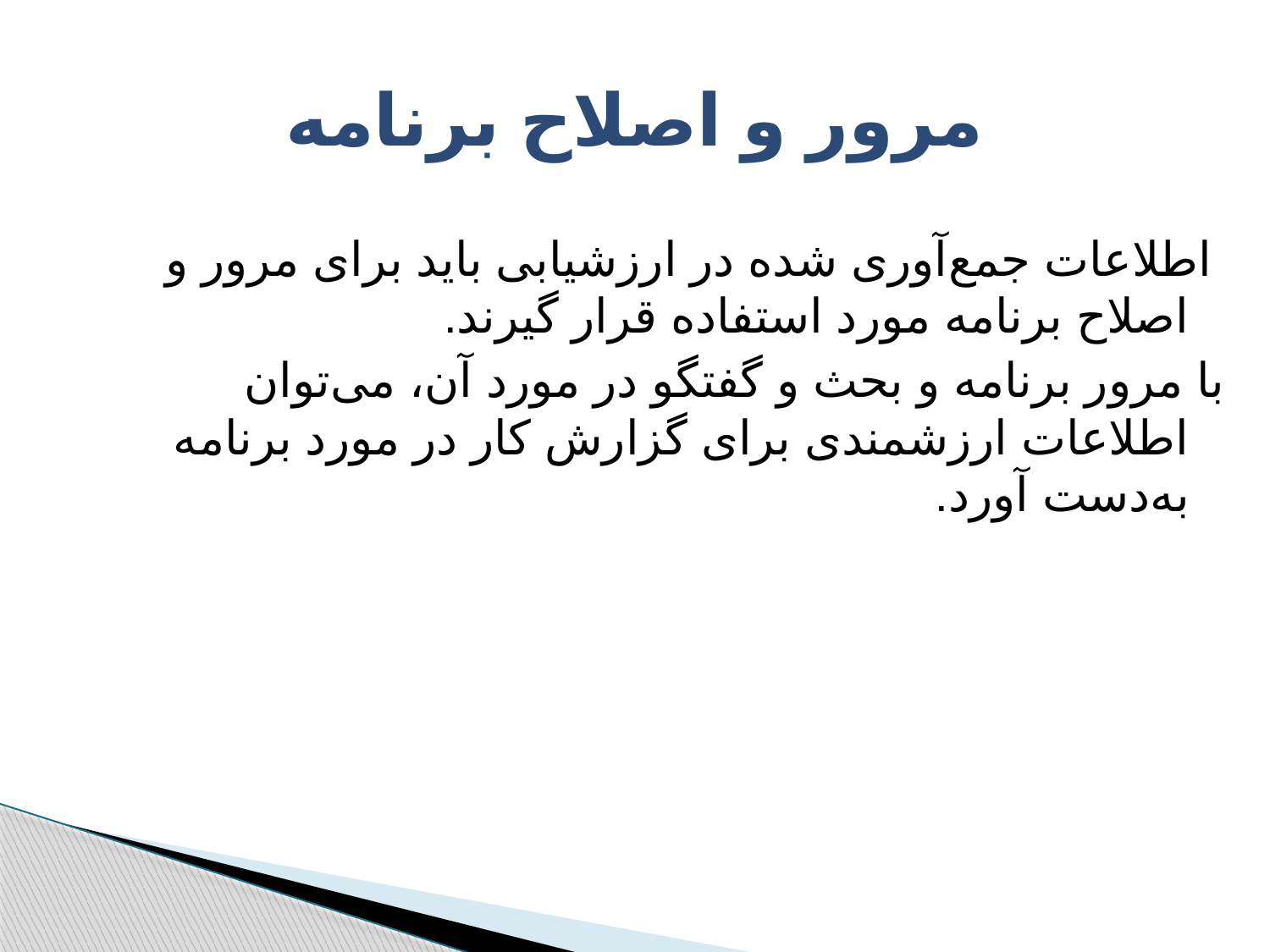

# مرور و اصلاح برنامه
 اطلاعات جمع‌آوری شده در ارزشیابی باید برای مرور و اصلاح برنامه مورد استفاده قرار گیرند.
با مرور برنامه و بحث و گفتگو در مورد آن، می‌توان اطلاعات ارزشمندی برای گزارش کار در مورد برنامه به‌دست آورد.